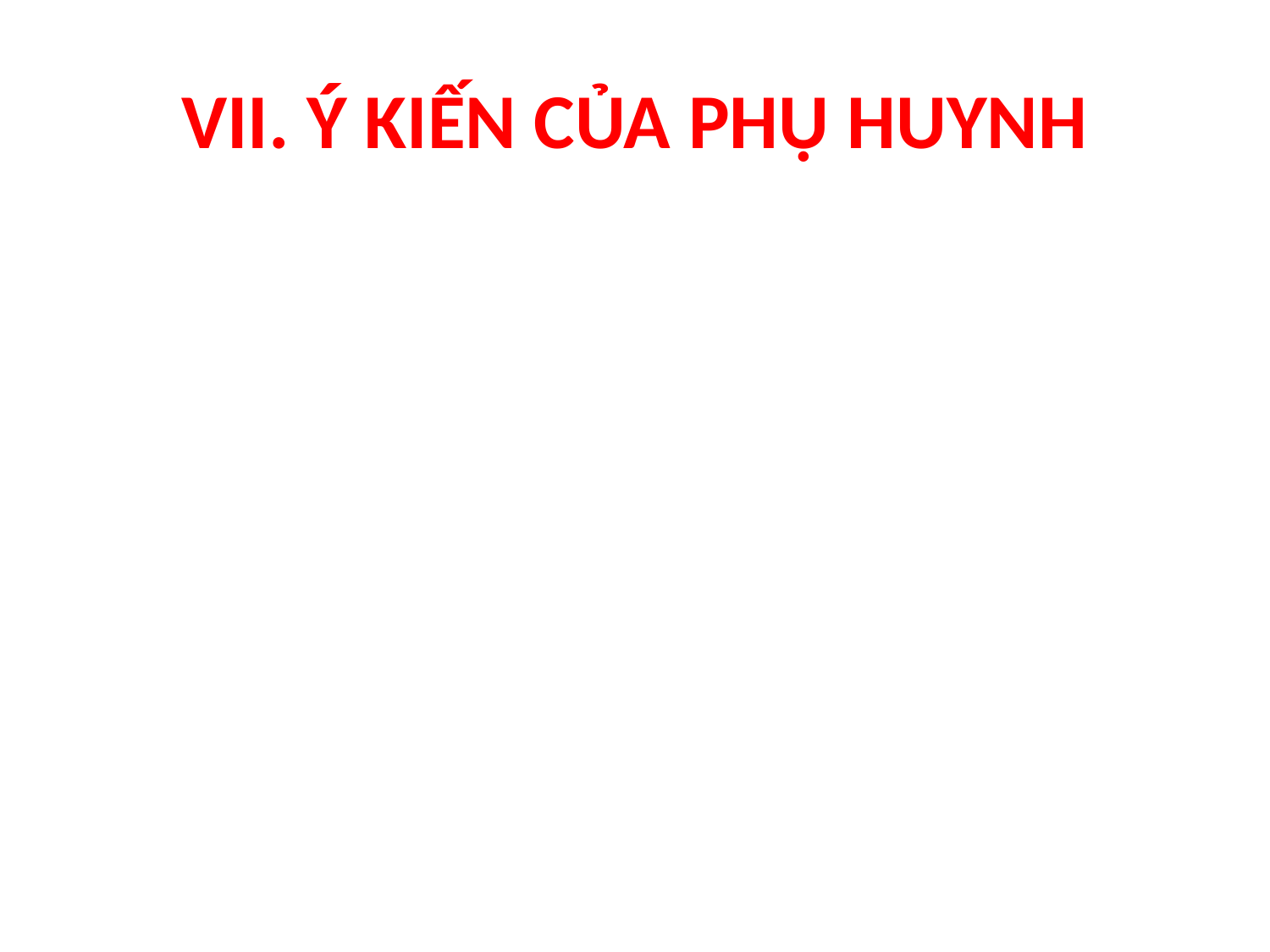

# VII. Ý KIẾN CỦA PHỤ HUYNH